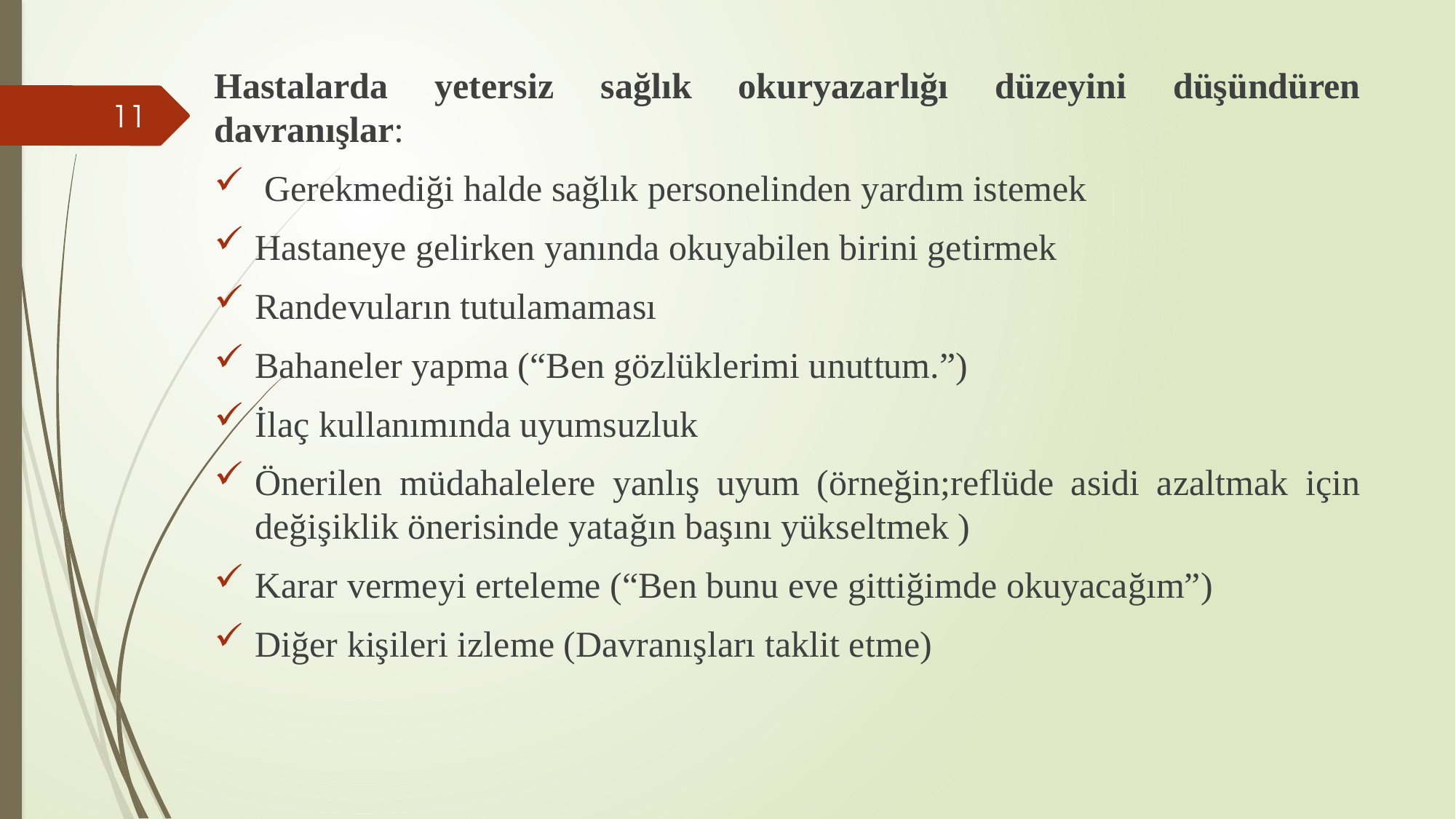

Hastalarda yetersiz sağlık okuryazarlığı düzeyini düşündüren davranışlar:
 Gerekmediği halde sağlık personelinden yardım istemek
Hastaneye gelirken yanında okuyabilen birini getirmek
Randevuların tutulamaması
Bahaneler yapma (“Ben gözlüklerimi unuttum.”)
İlaç kullanımında uyumsuzluk
Önerilen müdahalelere yanlış uyum (örneğin;reflüde asidi azaltmak için değişiklik önerisinde yatağın başını yükseltmek )
Karar vermeyi erteleme (“Ben bunu eve gittiğimde okuyacağım”)
Diğer kişileri izleme (Davranışları taklit etme)
11